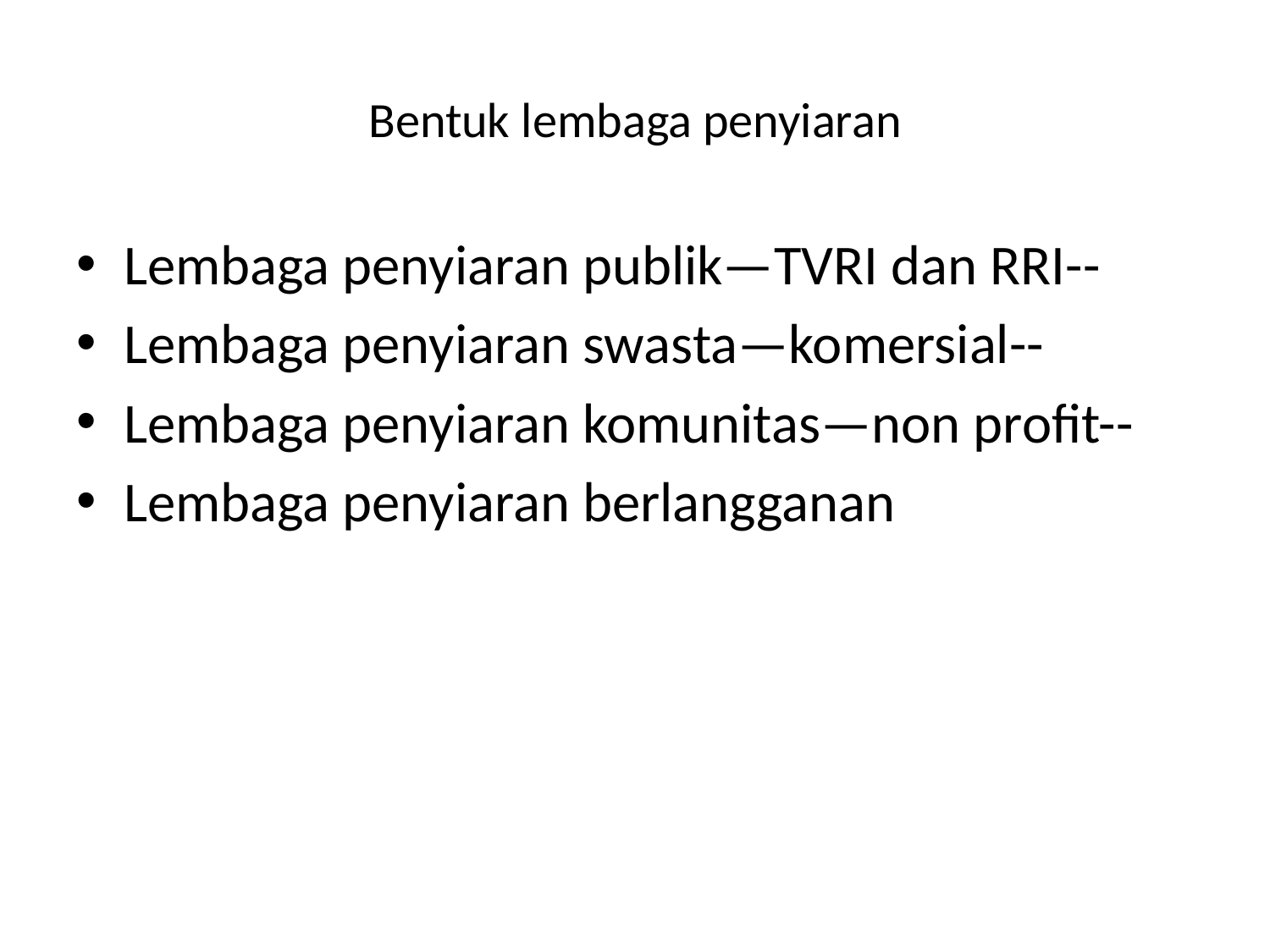

# Bentuk lembaga penyiaran
Lembaga penyiaran publik—TVRI dan RRI--
Lembaga penyiaran swasta—komersial--
Lembaga penyiaran komunitas—non profit--
Lembaga penyiaran berlangganan